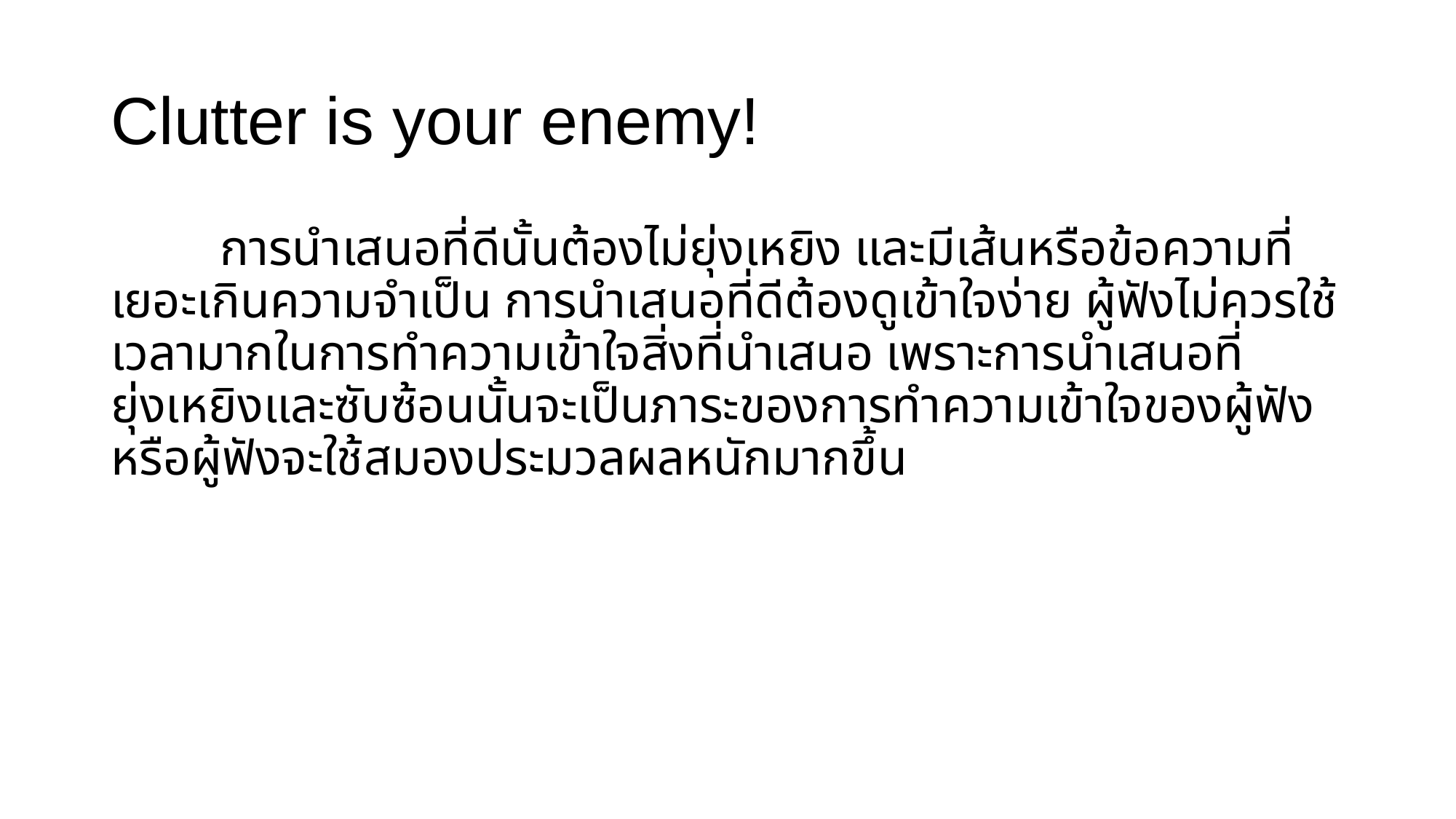

# Clutter is your enemy!
	การนำเสนอที่ดีนั้นต้องไม่ยุ่งเหยิง และมีเส้นหรือข้อความที่เยอะเกินความจำเป็น การนำเสนอที่ดีต้องดูเข้าใจง่าย ผู้ฟังไม่ควรใช้เวลามากในการทำความเข้าใจสิ่งที่นำเสนอ เพราะการนำเสนอที่ยุ่งเหยิงและซับซ้อนนั้นจะเป็นภาระของการทำความเข้าใจของผู้ฟัง หรือผู้ฟังจะใช้สมองประมวลผลหนักมากขึ้น